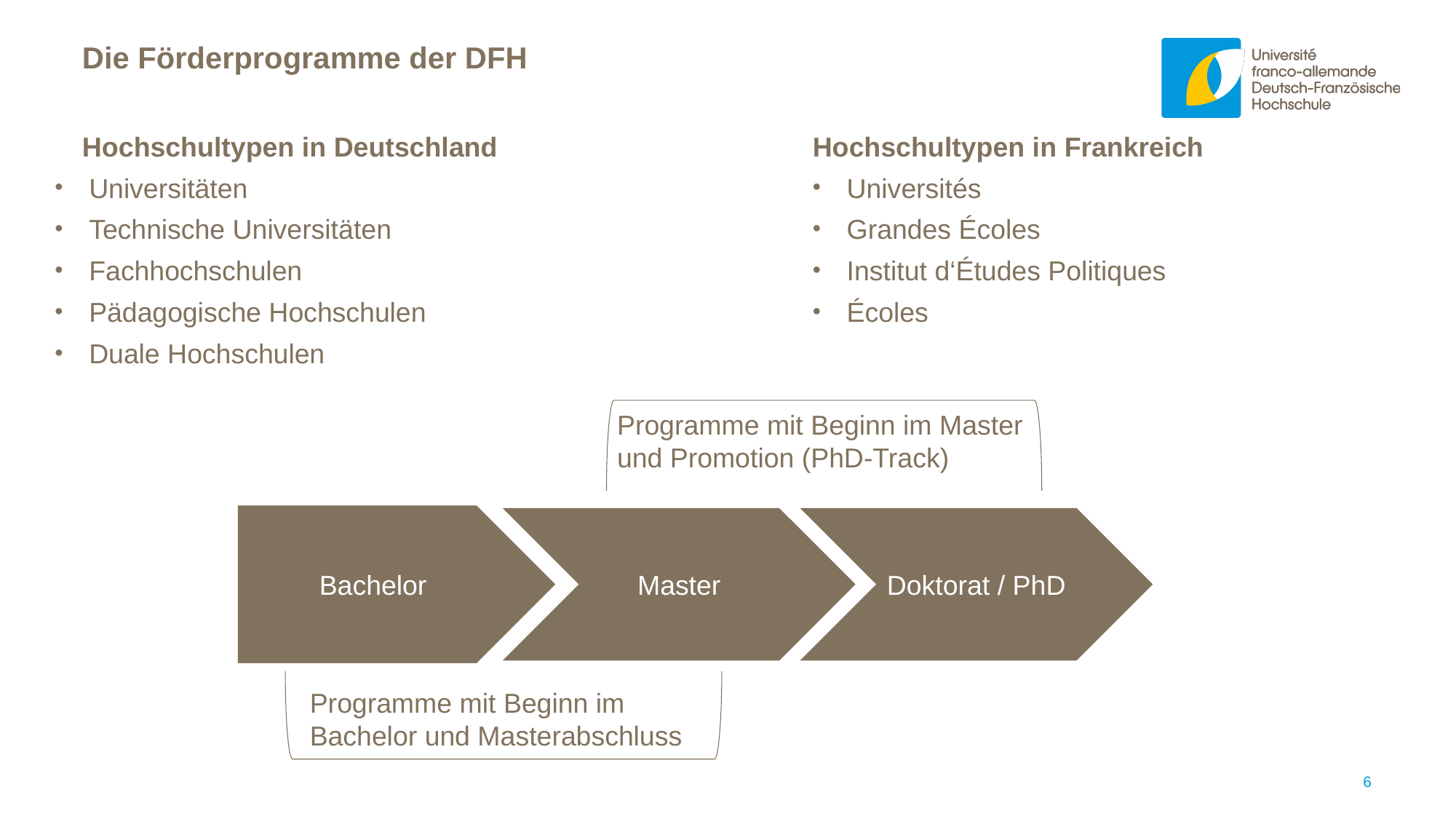

# Die Förderprogramme der DFH
Hochschultypen in Deutschland
Universitäten
Technische Universitäten
Fachhochschulen
Pädagogische Hochschulen
Duale Hochschulen
Hochschultypen in Frankreich
Universités
Grandes Écoles
Institut d‘Études Politiques
Écoles

Programme mit Beginn im Master und Promotion (PhD-Track)

Bachelor
Master
Doktorat / PhD
Programme mit Beginn im Bachelor und Masterabschluss
6